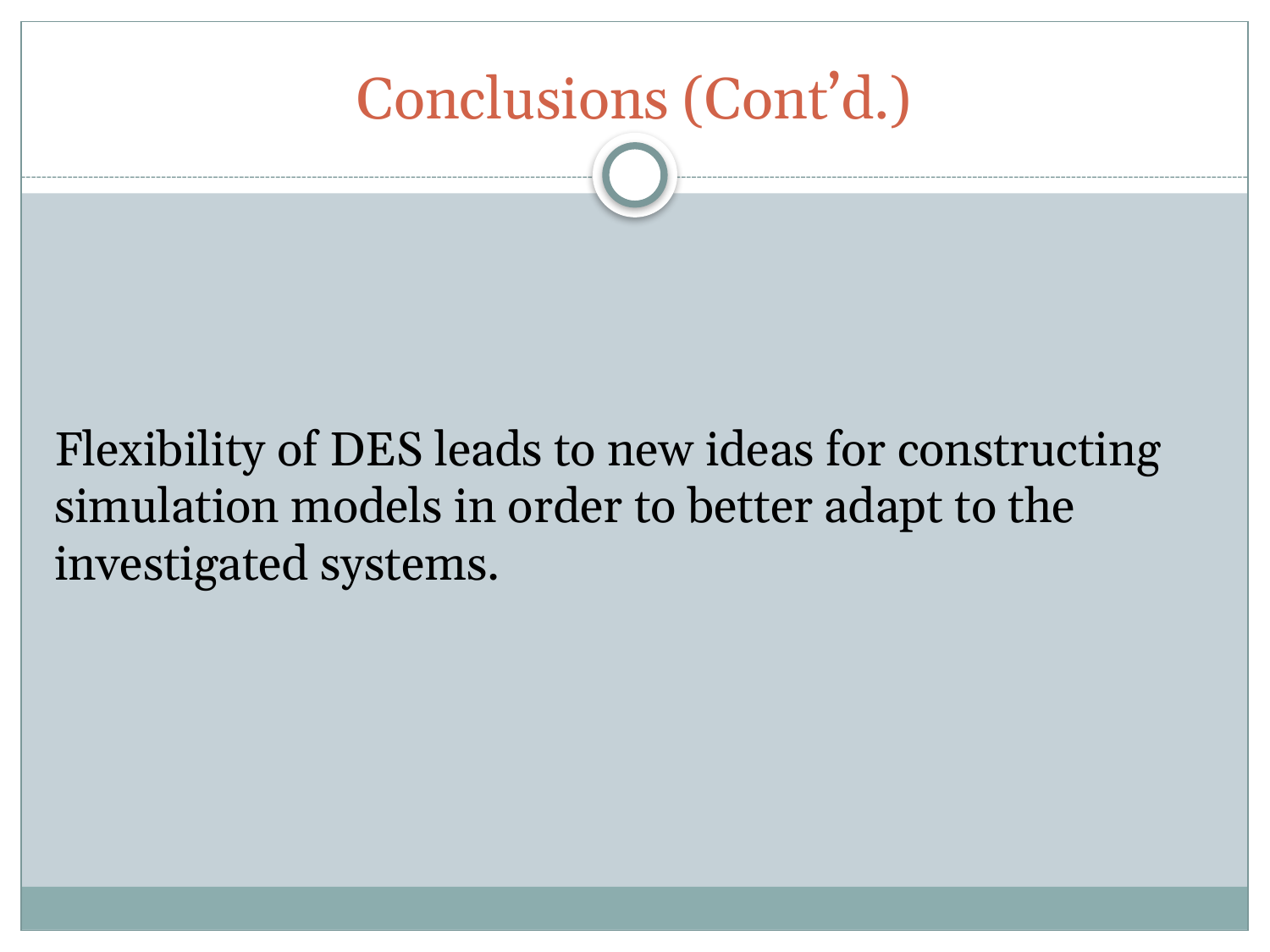

# Conclusions (Cont’d.)

Flexibility of DES leads to new ideas for constructing simulation models in order to better adapt to the investigated systems.